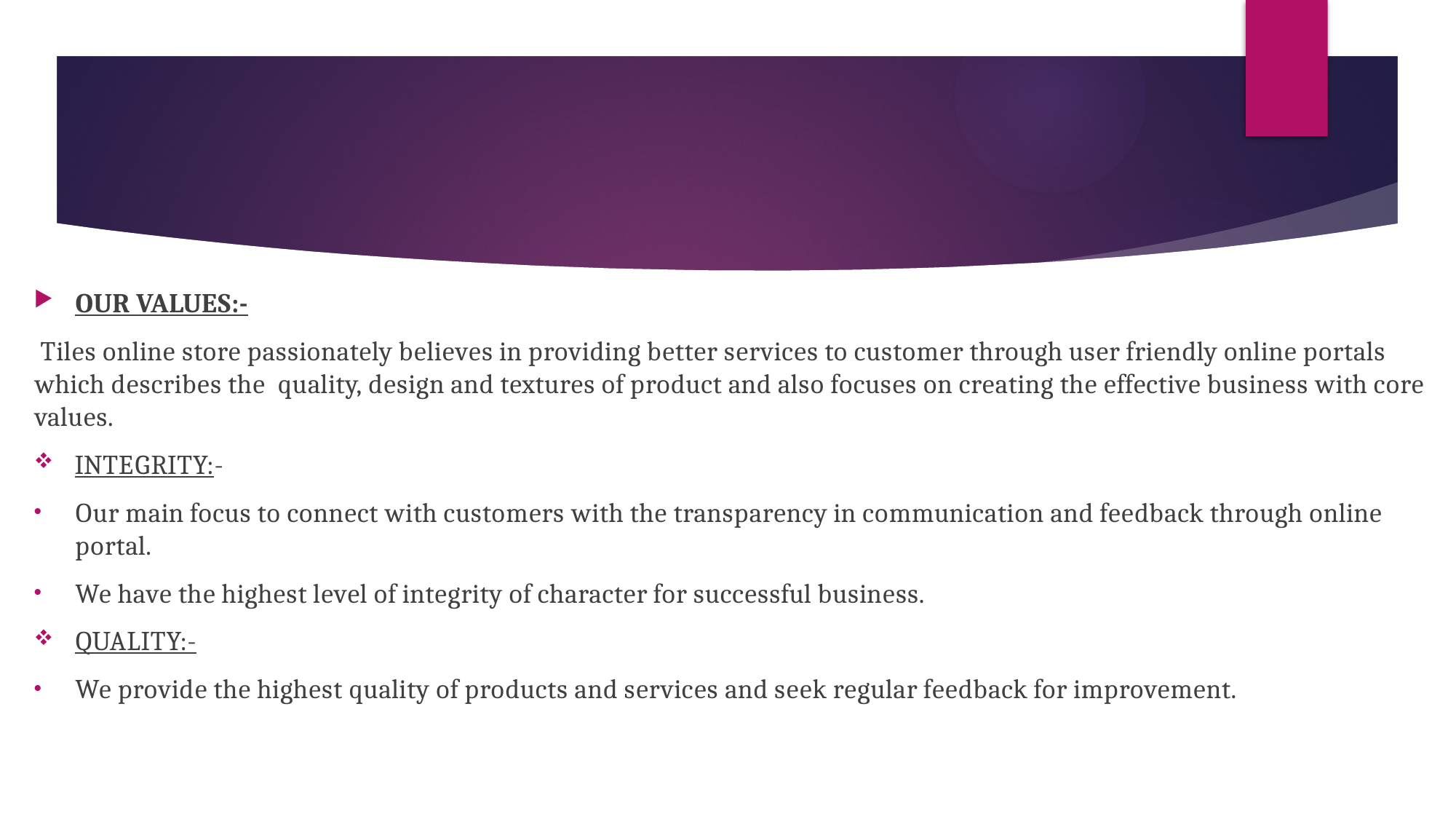

OUR VALUES:-
 Tiles online store passionately believes in providing better services to customer through user friendly online portals which describes the  quality, design and textures of product and also focuses on creating the effective business with core values.
INTEGRITY:-
Our main focus to connect with customers with the transparency in communication and feedback through online portal.
We have the highest level of integrity of character for successful business.
QUALITY:-
We provide the highest quality of products and services and seek regular feedback for improvement.